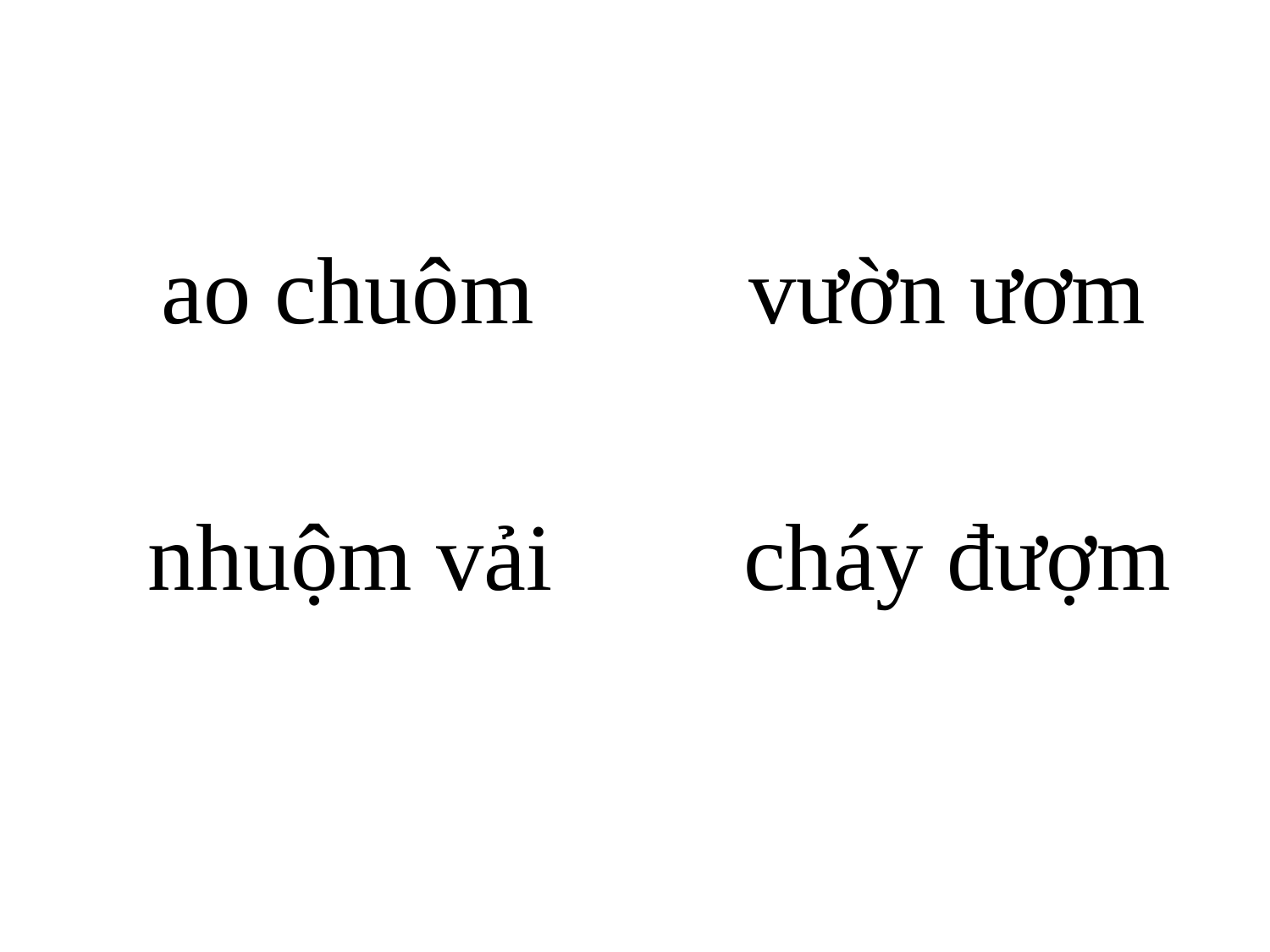

#
      ao chuôm         vườn ươm

   nhuộm vải        cháy đượm